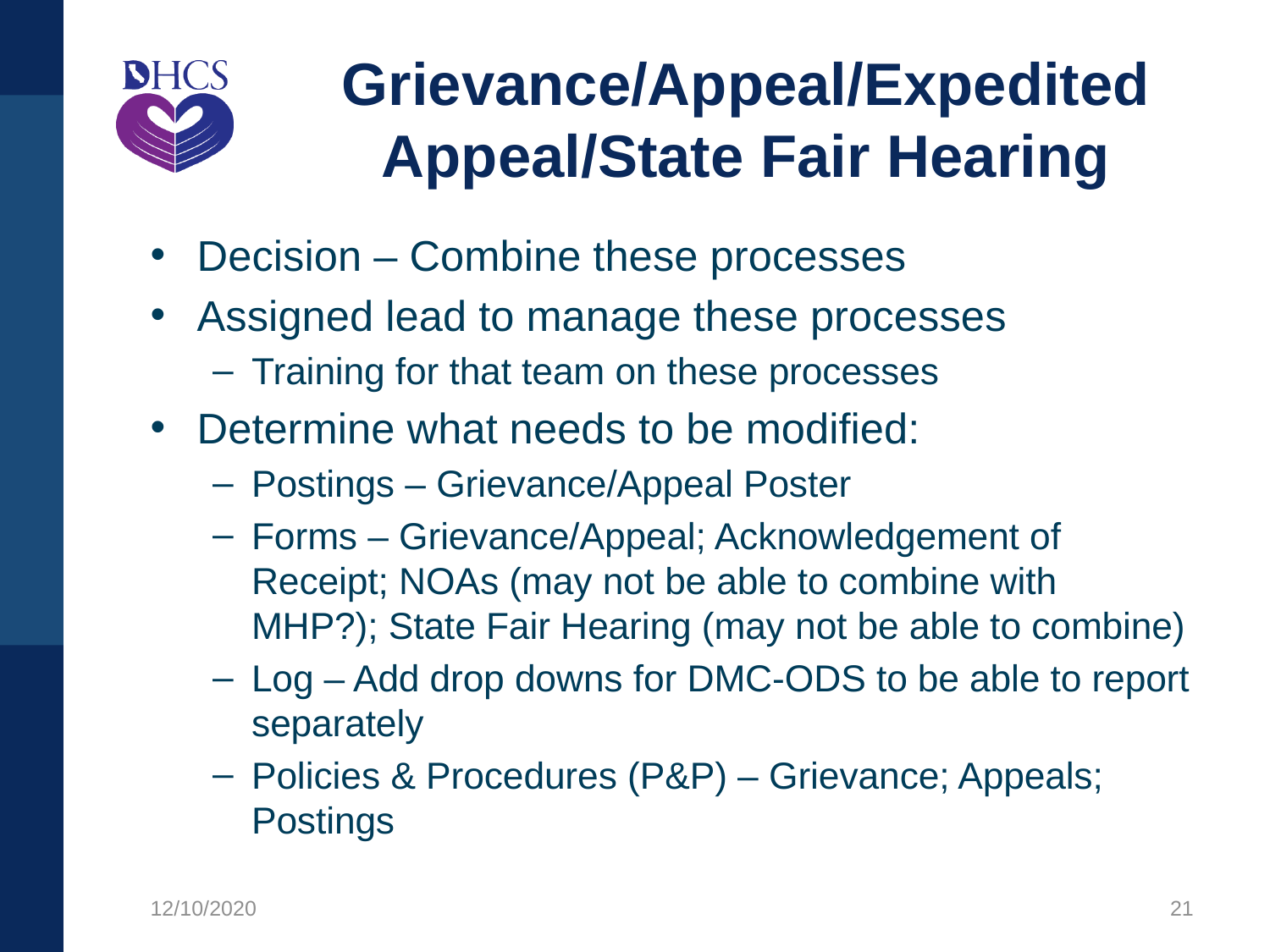

# Grievance/Appeal/Expedited Appeal/State Fair Hearing
Decision – Combine these processes
Assigned lead to manage these processes
Training for that team on these processes
Determine what needs to be modified:
Postings – Grievance/Appeal Poster
Forms – Grievance/Appeal; Acknowledgement of Receipt; NOAs (may not be able to combine with MHP?); State Fair Hearing (may not be able to combine)
Log – Add drop downs for DMC-ODS to be able to report separately
Policies & Procedures (P&P) – Grievance; Appeals; Postings
12/10/2020
21